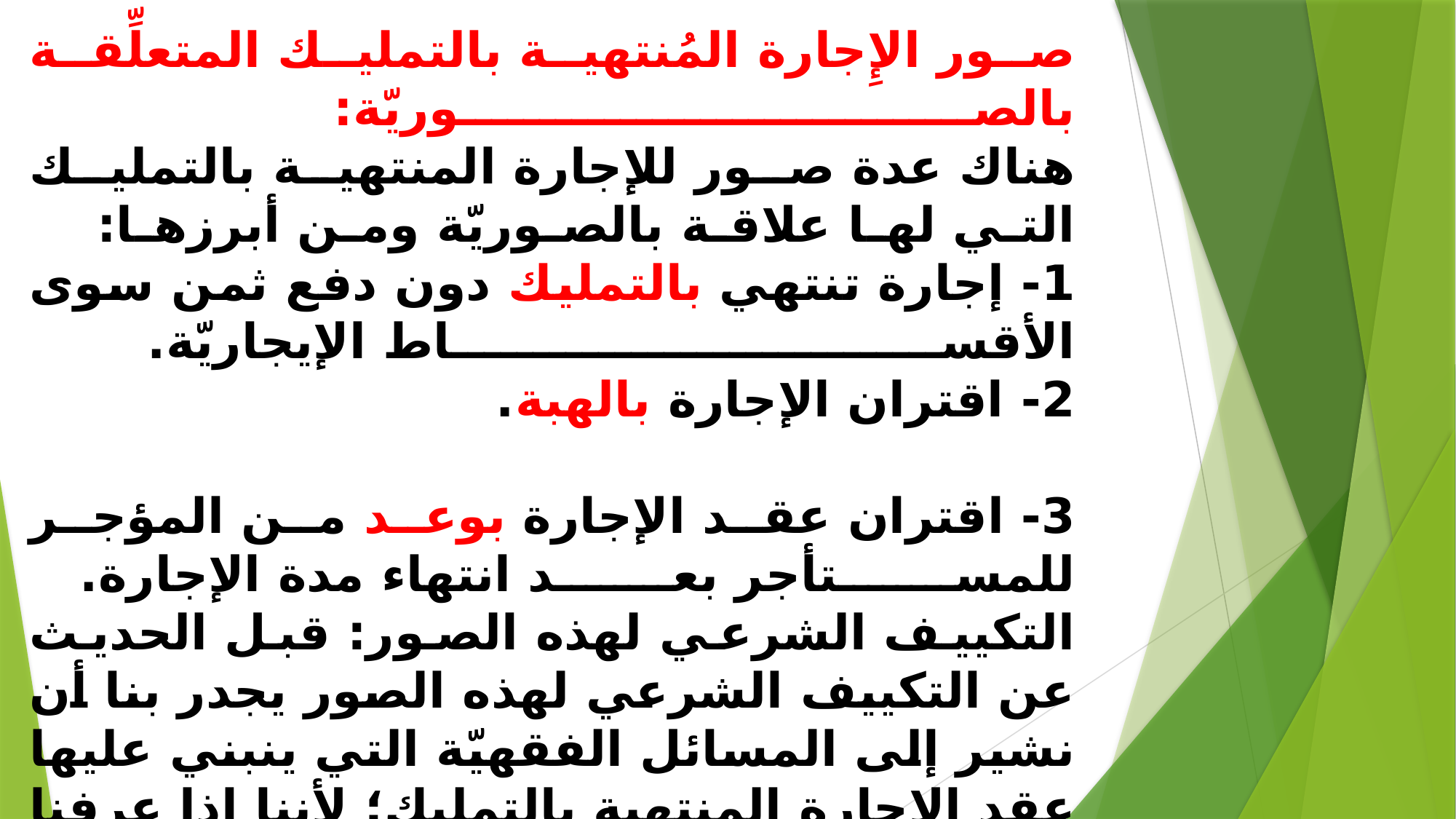

# صور الإِجارة المُنتهية بالتمليك المتعلِّقة بالصوريّة: هناك عدة صور للإجارة المنتهية بالتمليك التي لها علاقة بالصوريّة ومن أبرزها: 1- إجارة تنتهي بالتمليك دون دفع ثمن سوى الأقساط الإيجاريّة. 2- اقتران الإجارة بالهبة. 3- اقتران عقد الإجارة بوعد من المؤجر للمستأجر بعد انتهاء مدة الإجارة. التكييف الشرعي لهذه الصور: قبل الحديث عن التكييف الشرعي لهذه الصور يجدر بنا أن نشير إلى المسائل الفقهيّة التي ينبني عليها عقد الإجارة المنتهية بالتمليك؛ لأننا إذا عرفنا حكم هذه المسائل يمكننا الانتقال بسهولة بين الصور التي أمامنا، وهي كما يلي: 1-  تعليق البيع على شرط. 2-   اشتراط عقد في عقد. 3-    تعليق الهبة على شرط. 4-    الوعد الملزم.